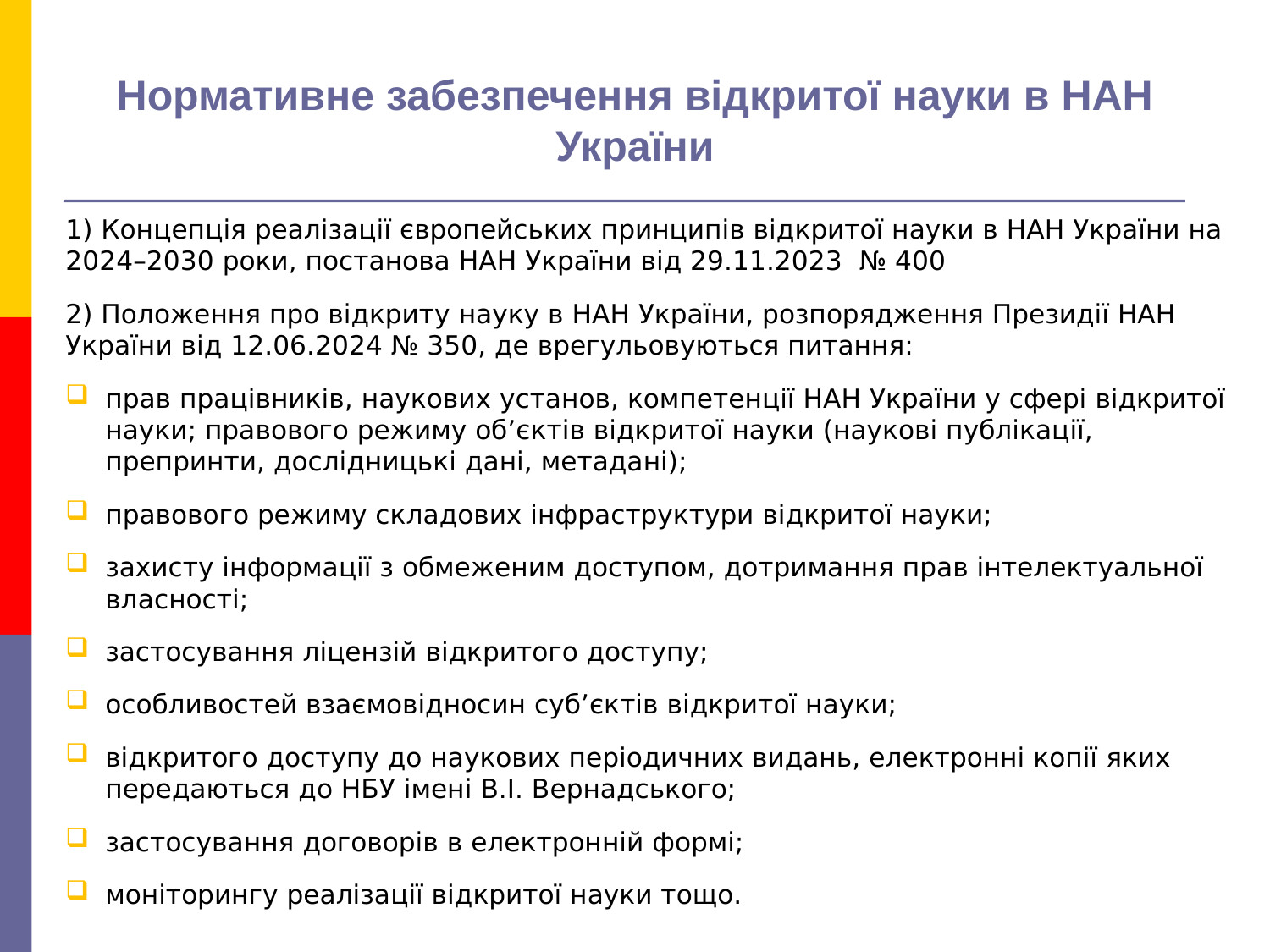

# Нормативне забезпечення відкритої науки в НАН України
1) Концепція реалізації європейських принципів відкритої науки в НАН України на 2024–2030 роки, постанова НАН України від 29.11.2023  № 400
2) Положення про відкриту науку в НАН України, розпорядження Президії НАН України від 12.06.2024 № 350, де врегульовуються питання:
прав працівників, наукових установ, компетенції НАН України у сфері відкритої науки; правового режиму об’єктів відкритої науки (наукові публікації, препринти, дослідницькі дані, метадані);
правового режиму складових інфраструктури відкритої науки;
захисту інформації з обмеженим доступом, дотримання прав інтелектуальної власності;
застосування ліцензій відкритого доступу;
особливостей взаємовідносин суб’єктів відкритої науки;
відкритого доступу до наукових періодичних видань, електронні копії яких передаються до НБУ імені В.І. Вернадського;
застосування договорів в електронній формі;
моніторингу реалізації відкритої науки тощо.